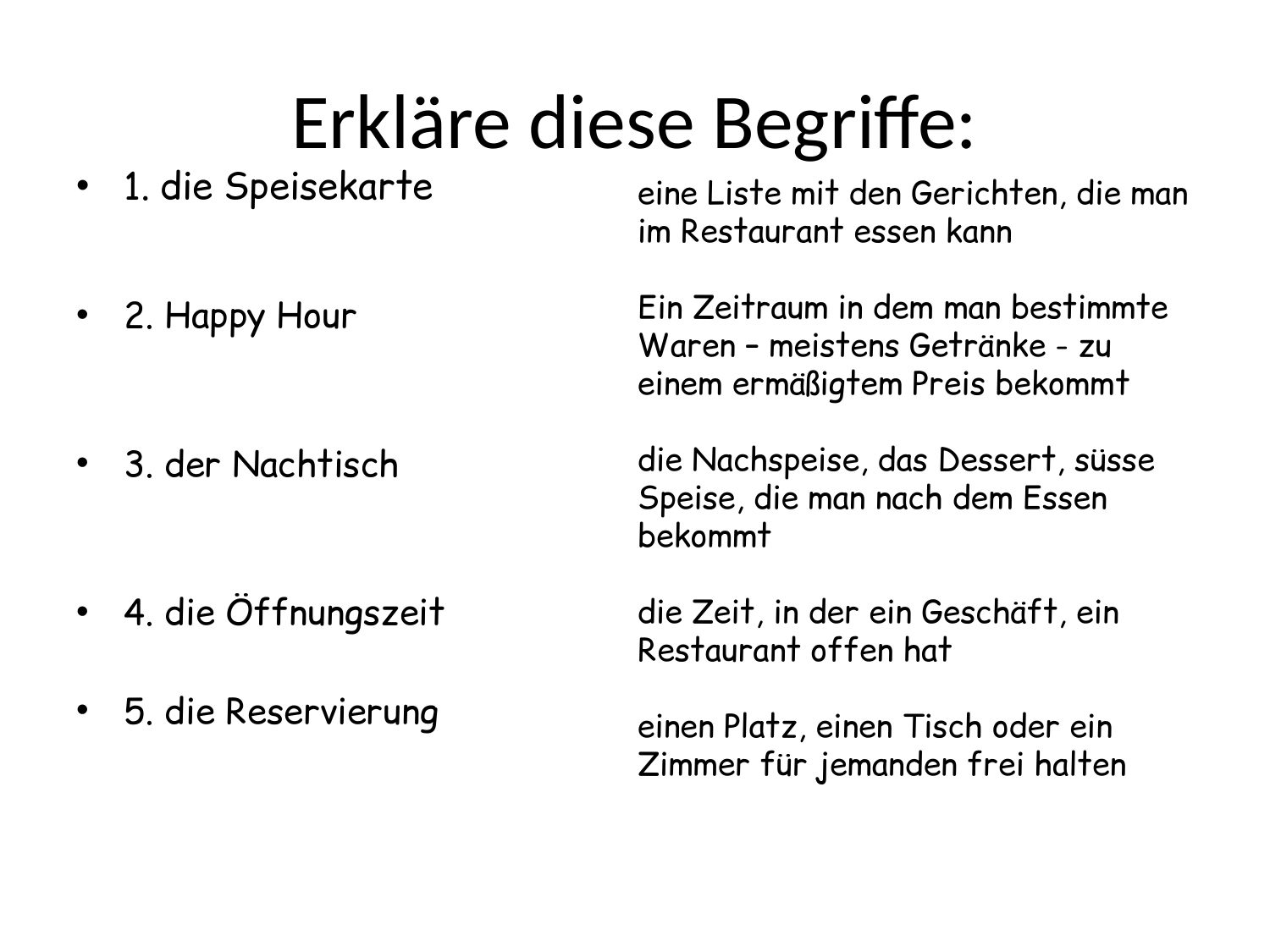

# Erkläre diese Begriffe:
1. die Speisekarte

2. Happy Hour

3. der Nachtisch

4. die Öffnungszeit

5. die Reservierung
eine Liste mit den Gerichten, die man im Restaurant essen kann

Ein Zeitraum in dem man bestimmte Waren – meistens Getränke - zu einem ermäßigtem Preis bekommt

die Nachspeise, das Dessert, süsse Speise, die man nach dem Essen bekommt

die Zeit, in der ein Geschäft, ein Restaurant offen hat

einen Platz, einen Tisch oder ein Zimmer für jemanden frei halten